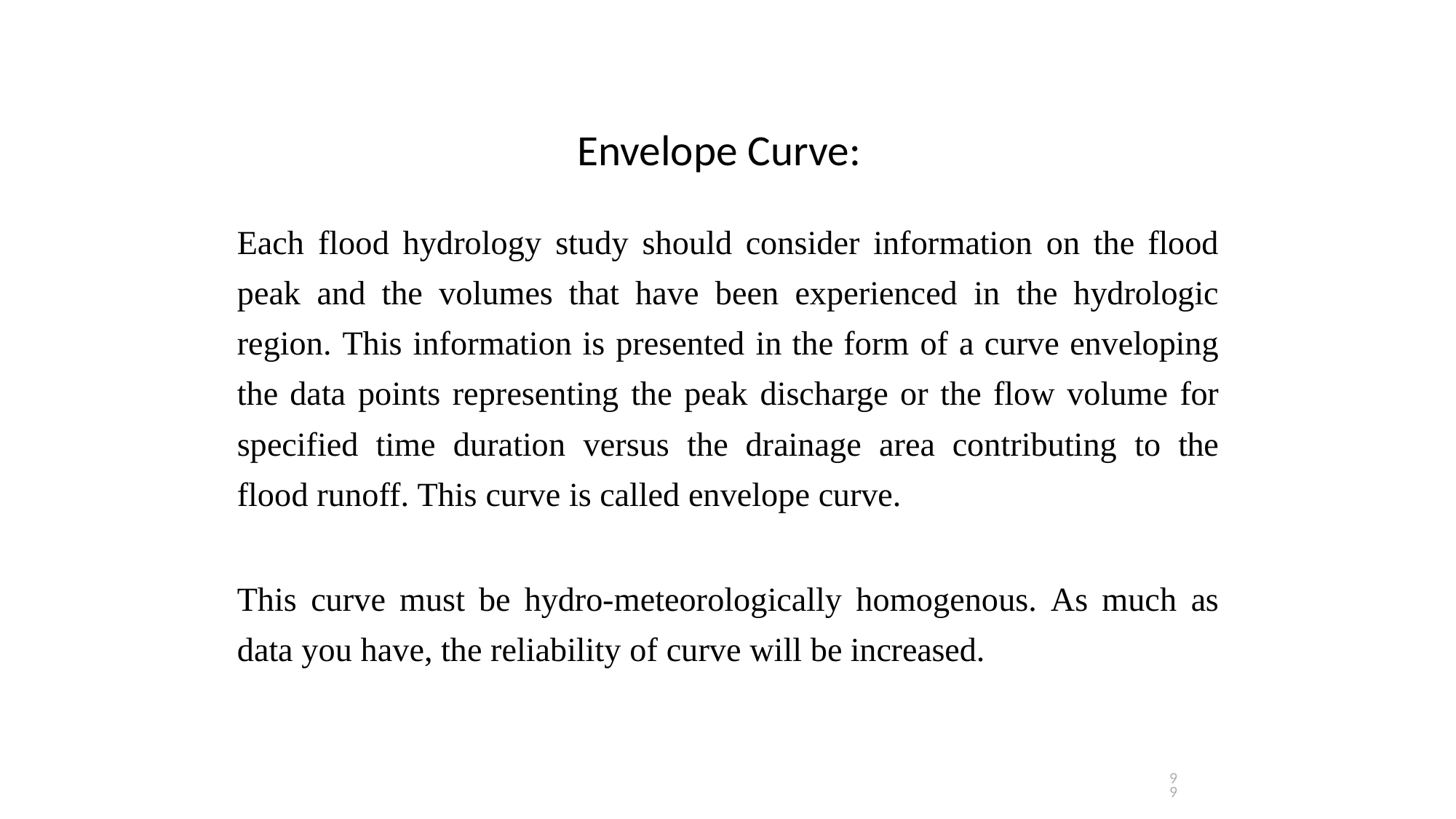

# Envelope Curve:
Each flood hydrology study should consider information on the flood peak and the volumes that have been experienced in the hydrologic region. This information is presented in the form of a curve enveloping the data points representing the peak discharge or the flow volume for specified  time  duration  versus  the  drainage  area  contributing  to  the flood runoff. This curve is called envelope curve.

This curve must be hydro-meteorologically homogenous. As much as data you have, the reliability of curve will be increased.

99